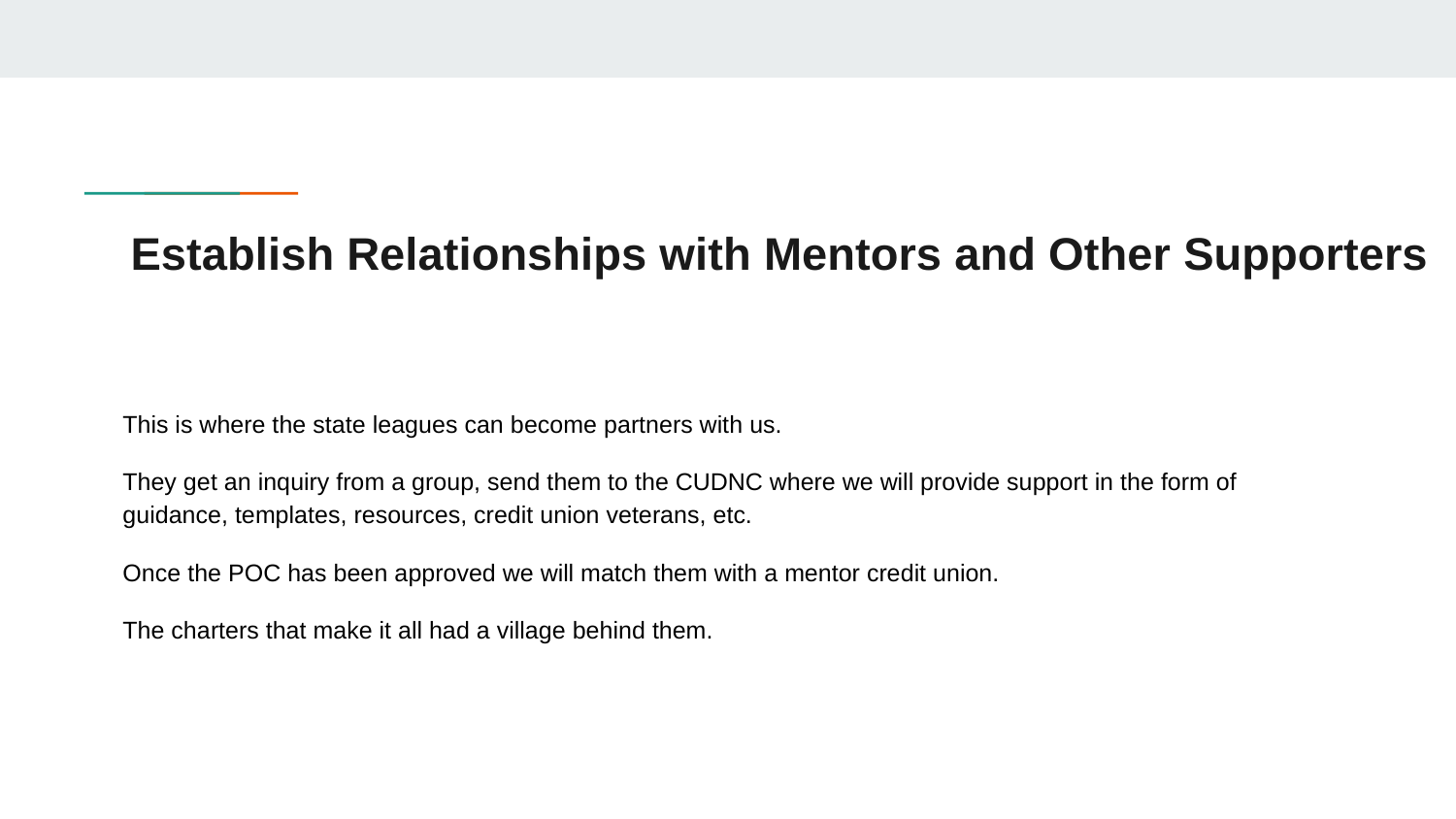

# Establish Relationships with Mentors and Other Supporters
This is where the state leagues can become partners with us.
They get an inquiry from a group, send them to the CUDNC where we will provide support in the form of guidance, templates, resources, credit union veterans, etc.
Once the POC has been approved we will match them with a mentor credit union.
The charters that make it all had a village behind them.